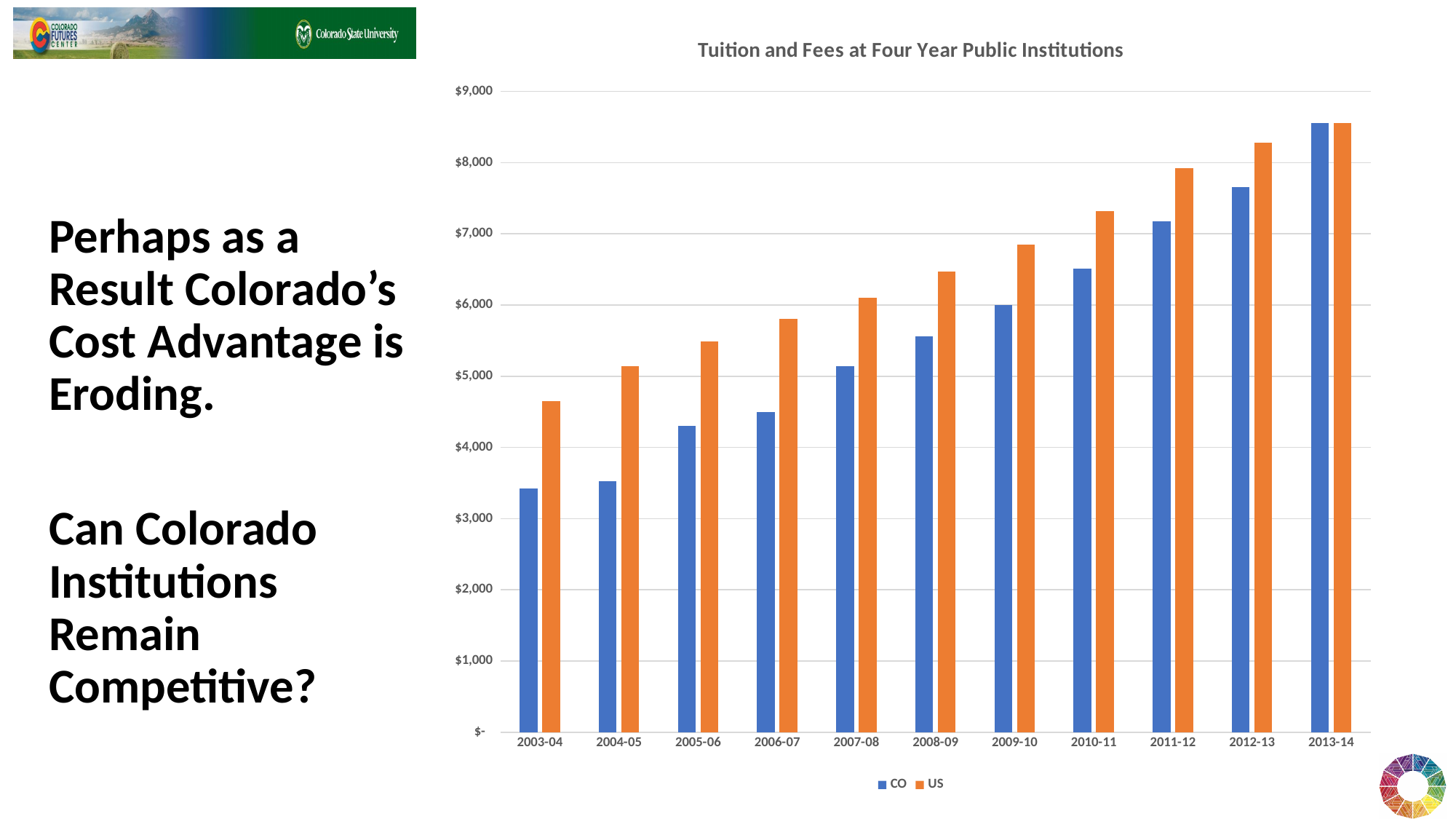

### Chart: Tuition and Fees at Four Year Public Institutions

| Category | CO | US |
|---|---|---|
| 2003-04 | 3425.0 | 4649.0 |
| 2004-05 | 3525.0 | 5137.0 |
| 2005-06 | 4304.0 | 5488.0 |
| 2006-07 | 4501.0 | 5808.0 |
| 2007-08 | 5141.0 | 6098.0 |
| 2008-09 | 5562.0 | 6472.0 |
| 2009-10 | 6002.0 | 6850.0 |
| 2010-11 | 6513.0 | 7322.0 |
| 2011-12 | 7171.0 | 7918.0 |
| 2012-13 | 7657.0 | 8277.0 |
| 2013-14 | 8561.0 | 8552.0 |
Perhaps as a Result Colorado’s Cost Advantage is Eroding.

Can Colorado Institutions Remain Competitive?